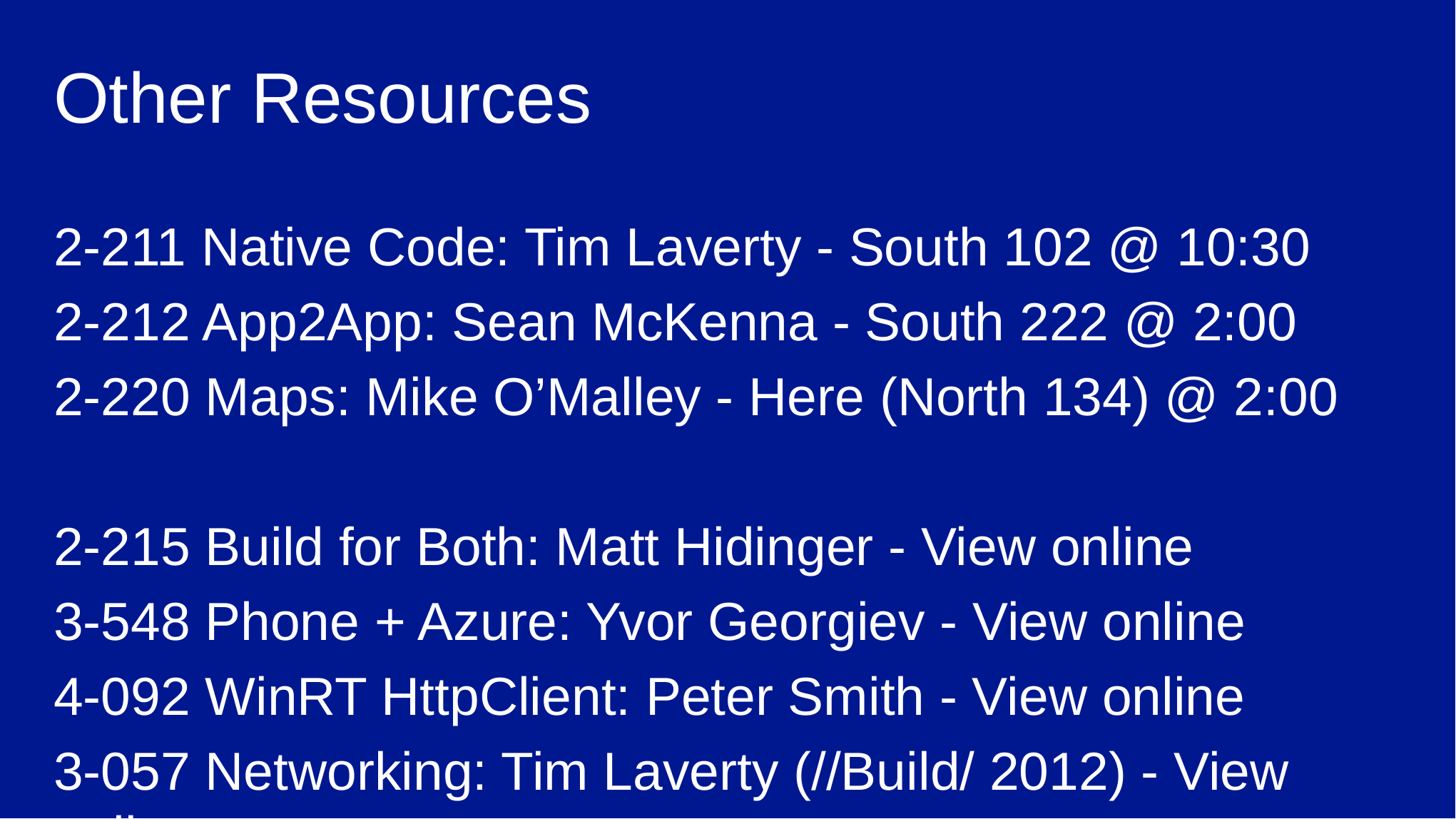

# Other Resources
2-211 Native Code: Tim Laverty - South 102 @ 10:30
2-212 App2App: Sean McKenna - South 222 @ 2:00
2-220 Maps: Mike O’Malley - Here (North 134) @ 2:00

2-215 Build for Both: Matt Hidinger - View online
3-548 Phone + Azure: Yvor Georgiev - View online
4-092 WinRT HttpClient: Peter Smith - View online
3-057 Networking: Tim Laverty (//Build/ 2012) - View online